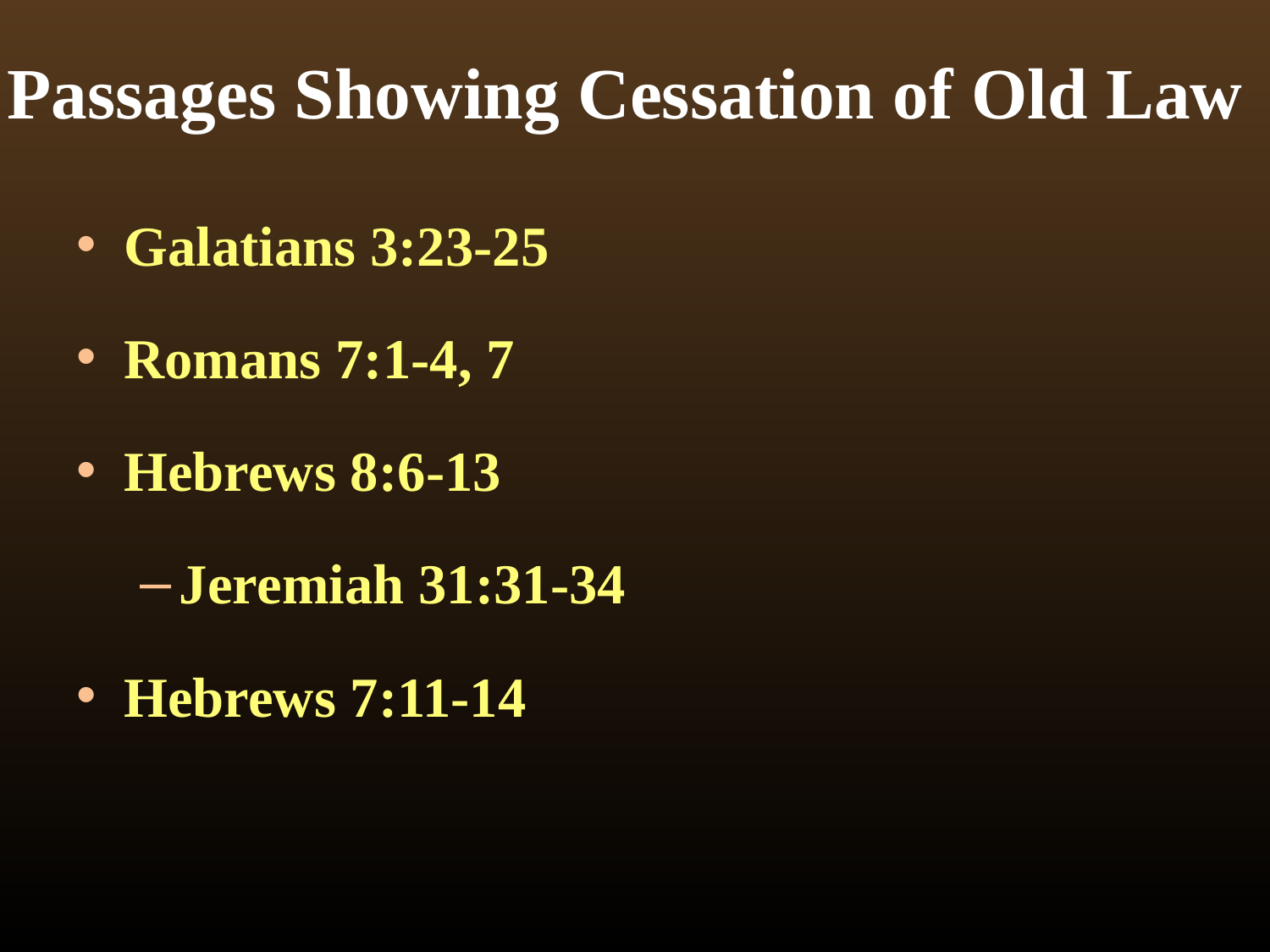

# Passages Showing Cessation of Old Law
Galatians 3:23-25
Romans 7:1-4, 7
Hebrews 8:6-13
Jeremiah 31:31-34
Hebrews 7:11-14